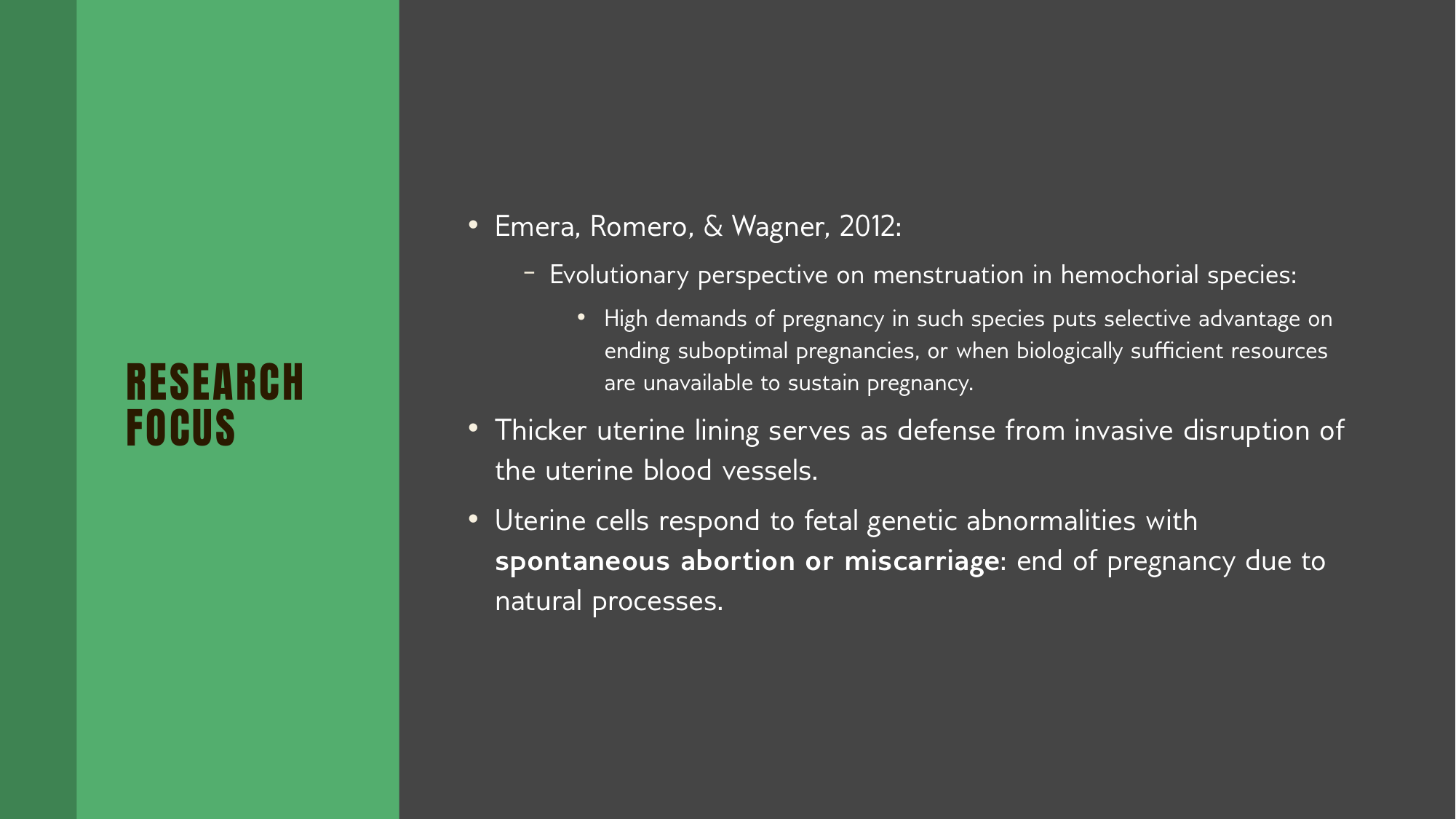

Research Focus
Emera, Romero, & Wagner, 2012:
Evolutionary perspective on menstruation in hemochorial species:
High demands of pregnancy in such species puts selective advantage on ending suboptimal pregnancies, or when biologically sufficient resources are unavailable to sustain pregnancy.
Thicker uterine lining serves as defense from invasive disruption of the uterine blood vessels.
Uterine cells respond to fetal genetic abnormalities with spontaneous abortion or miscarriage: end of pregnancy due to natural processes.